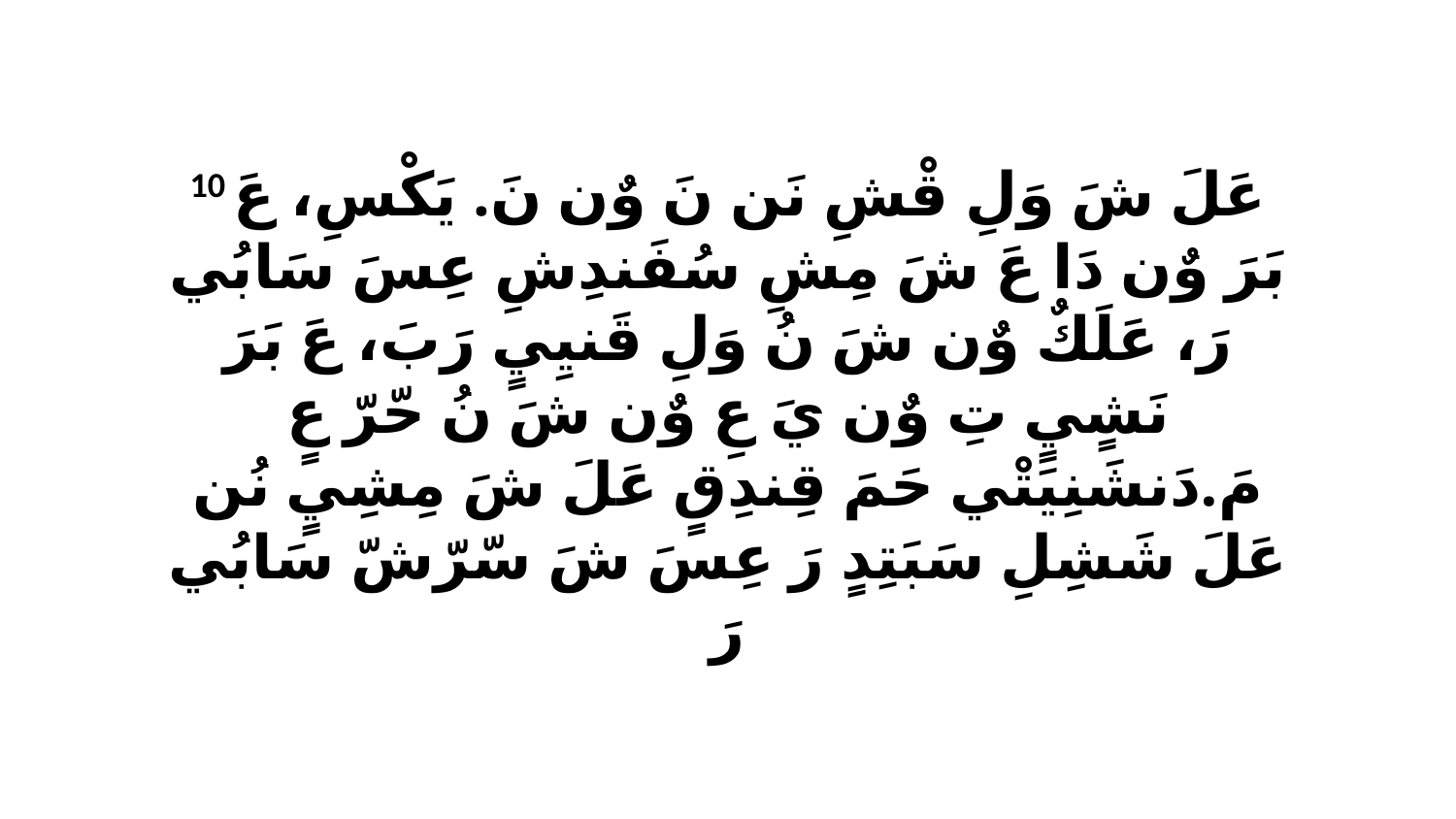

10 عَلَ شَ وَلِ قْشِ نَن نَ وٌن نَ. يَكْسِ، عَ بَرَ وٌن دَا عَ شَ مِشِ سُفَندِشِ عِسَ سَابُي رَ، عَلَكٌ وٌن شَ نُ وَلِ قَنيِيٍ رَبَ، عَ بَرَ نَشٍيٍ تِ وٌن يَ عِ وٌن شَ نُ حّرّ عٍ مَ.دَنشَنِيَتْي حَمَ قِندِقٍ عَلَ شَ مِشِيٍ نُن عَلَ شَشِلِ سَبَتِدٍ رَ عِسَ شَ سّرّشّ سَابُي رَ